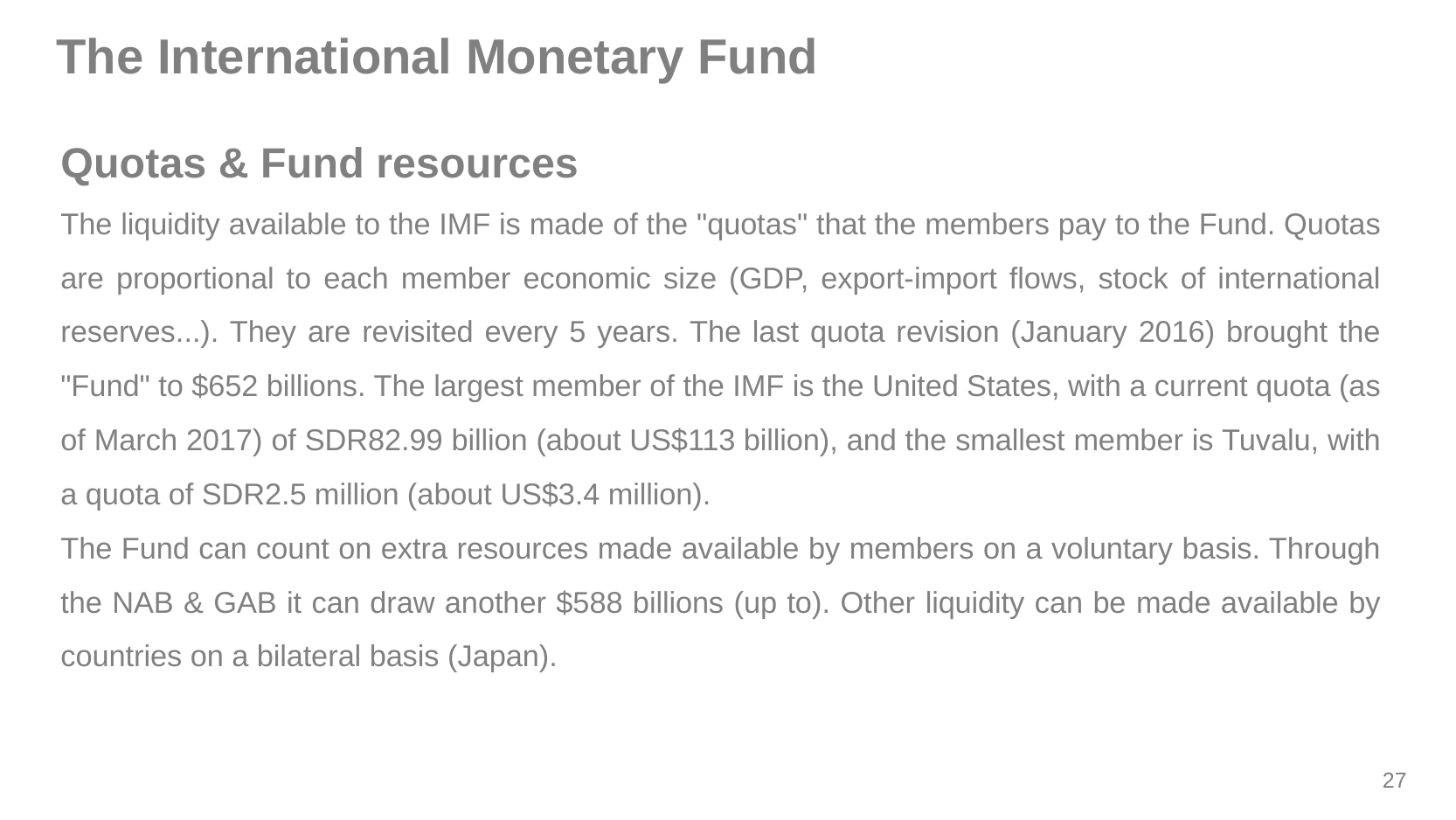

The International Monetary Fund
Quotas & Fund resources
The liquidity available to the IMF is made of the "quotas" that the members pay to the Fund. Quotas are proportional to each member economic size (GDP, export-import flows, stock of international reserves...). They are revisited every 5 years. The last quota revision (January 2016) brought the "Fund" to $652 billions. The largest member of the IMF is the United States, with a current quota (as of March 2017) of SDR82.99 billion (about US$113 billion), and the smallest member is Tuvalu, with a quota of SDR2.5 million (about US$3.4 million).
The Fund can count on extra resources made available by members on a voluntary basis. Through the NAB & GAB it can draw another $588 billions (up to). Other liquidity can be made available by countries on a bilateral basis (Japan).

27